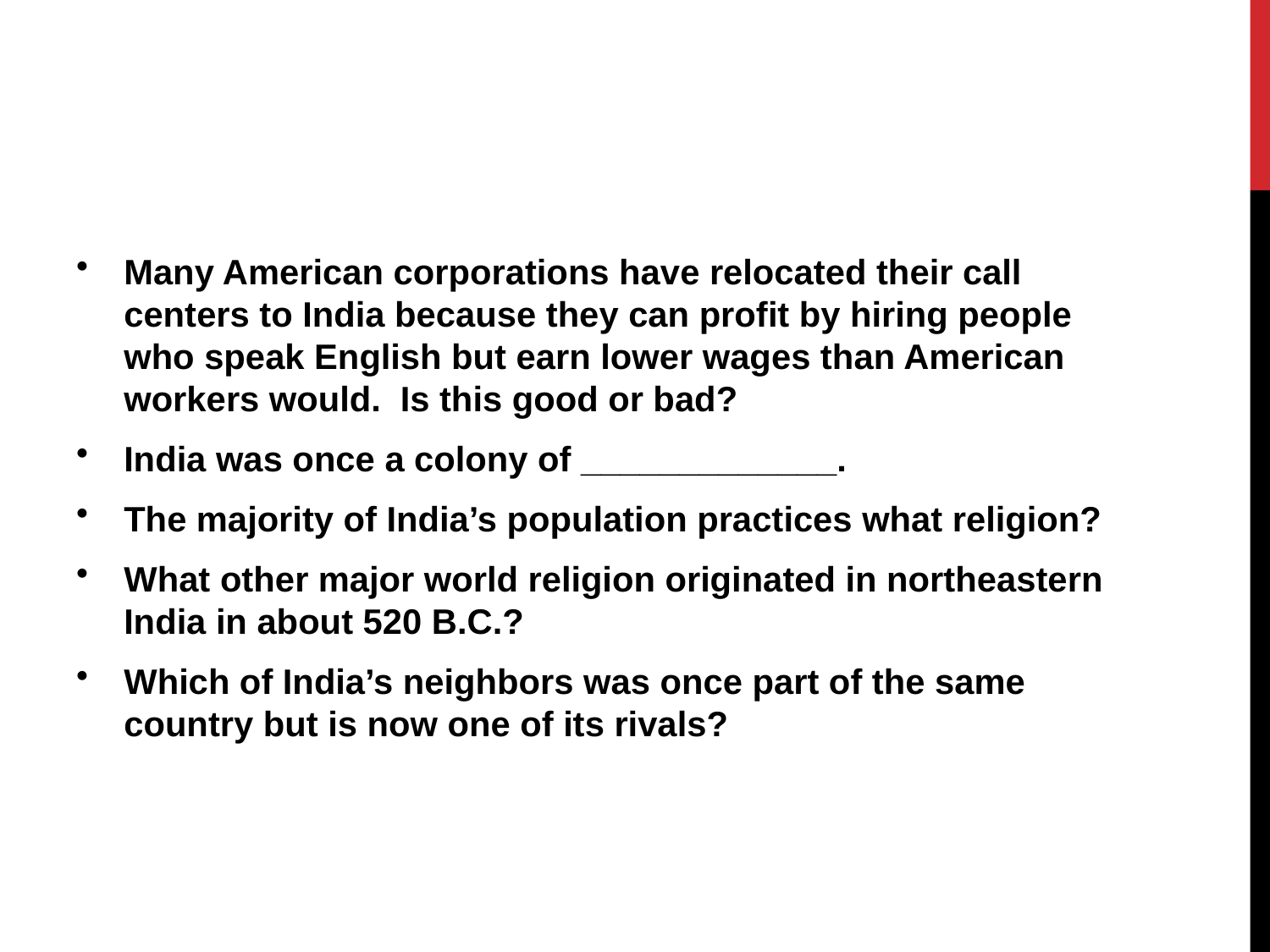

#
Many American corporations have relocated their call centers to India because they can profit by hiring people who speak English but earn lower wages than American workers would.  Is this good or bad?
India was once a colony of _____________.
The majority of India’s population practices what religion?
What other major world religion originated in northeastern India in about 520 B.C.?
Which of India’s neighbors was once part of the same country but is now one of its rivals?